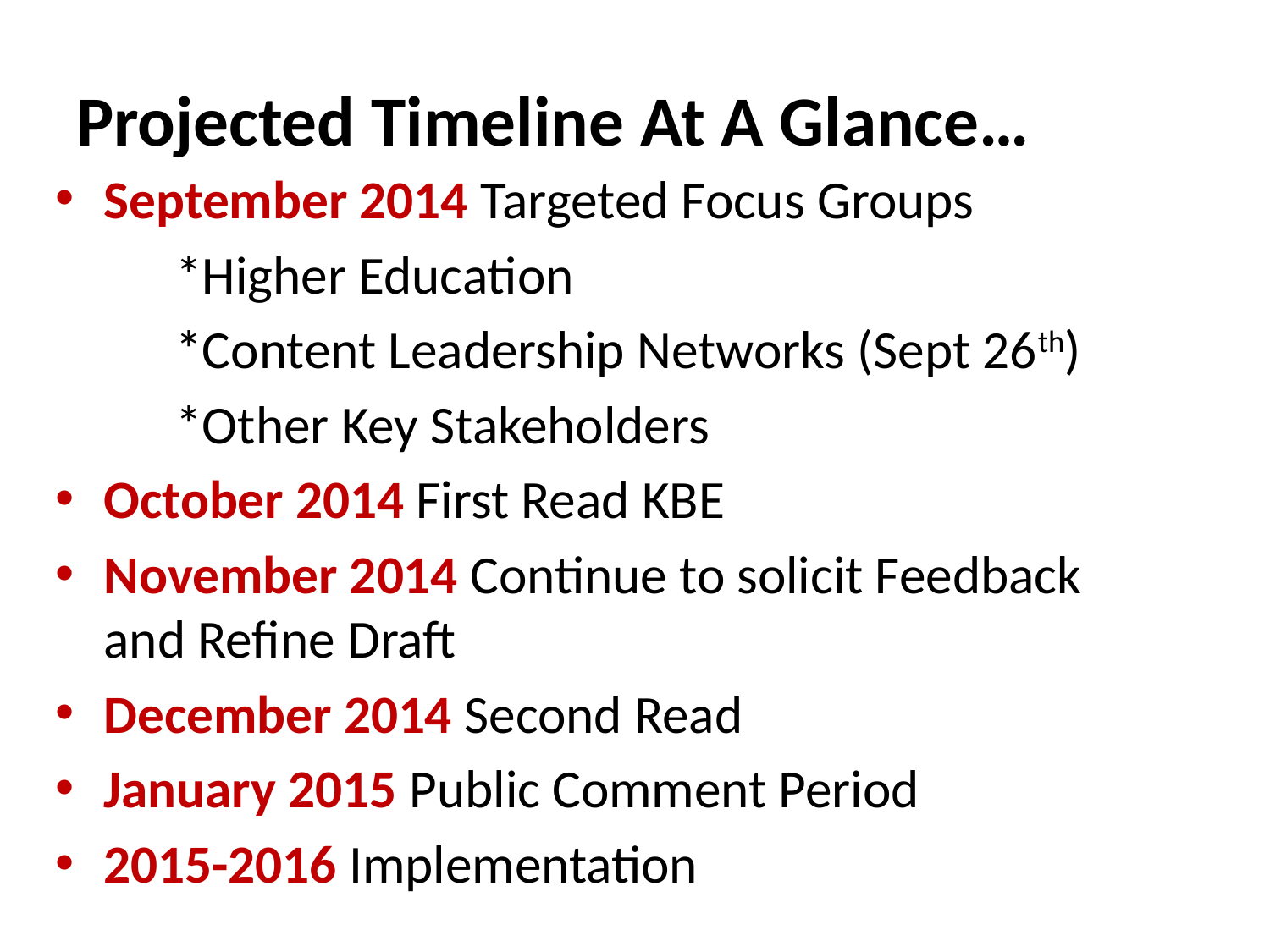

# Projected Timeline At A Glance…
September 2014 Targeted Focus Groups
	*Higher Education
	*Content Leadership Networks (Sept 26th)
	*Other Key Stakeholders
October 2014 First Read KBE
November 2014 Continue to solicit Feedback and Refine Draft
December 2014 Second Read
January 2015 Public Comment Period
2015-2016 Implementation